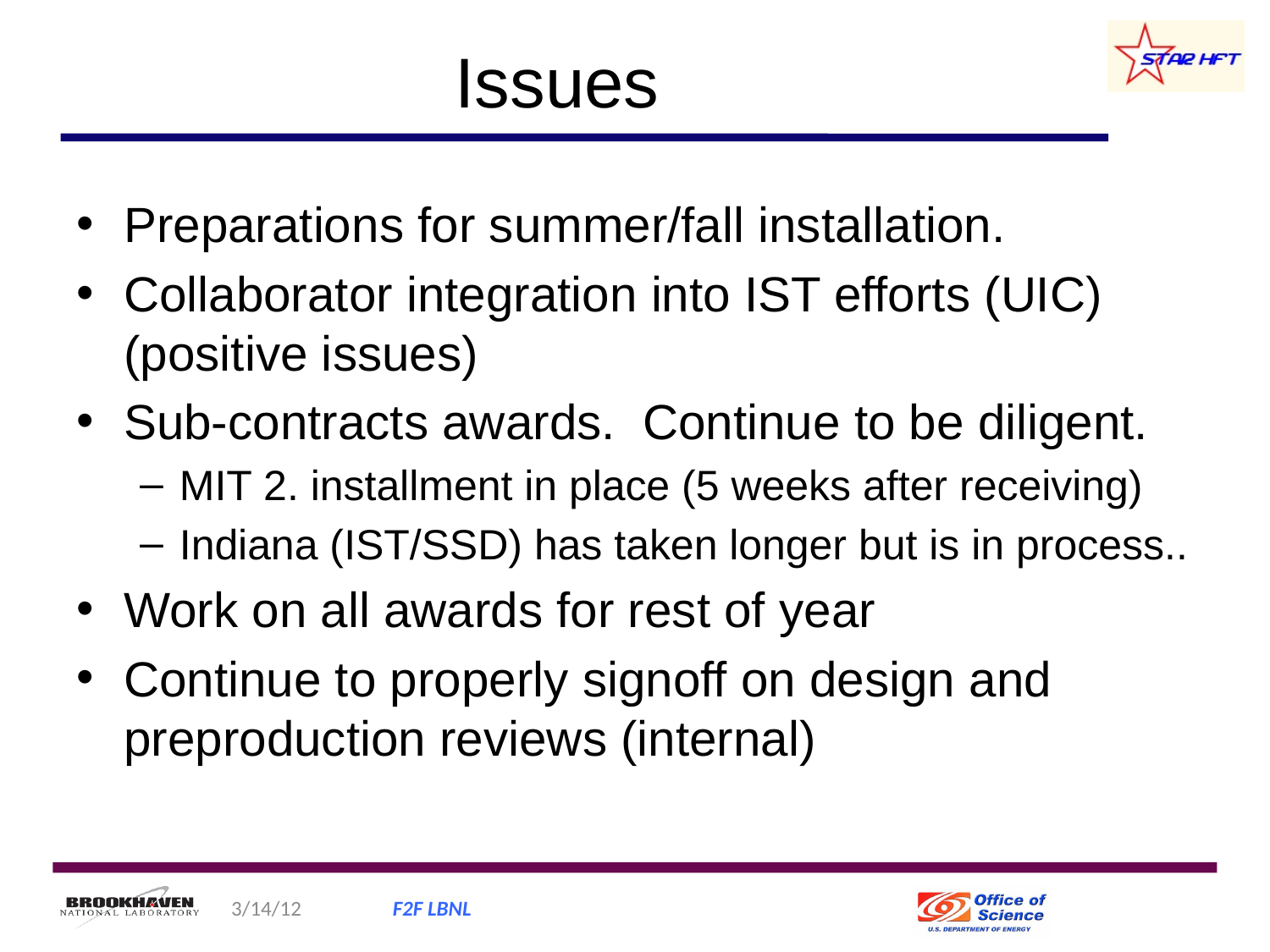

# Issues
Preparations for summer/fall installation.
Collaborator integration into IST efforts (UIC) (positive issues)
Sub-contracts awards.  Continue to be diligent.
MIT 2. installment in place (5 weeks after receiving)
Indiana (IST/SSD) has taken longer but is in process..
Work on all awards for rest of year
Continue to properly signoff on design and preproduction reviews (internal)

3/14/12
F2F LBNL